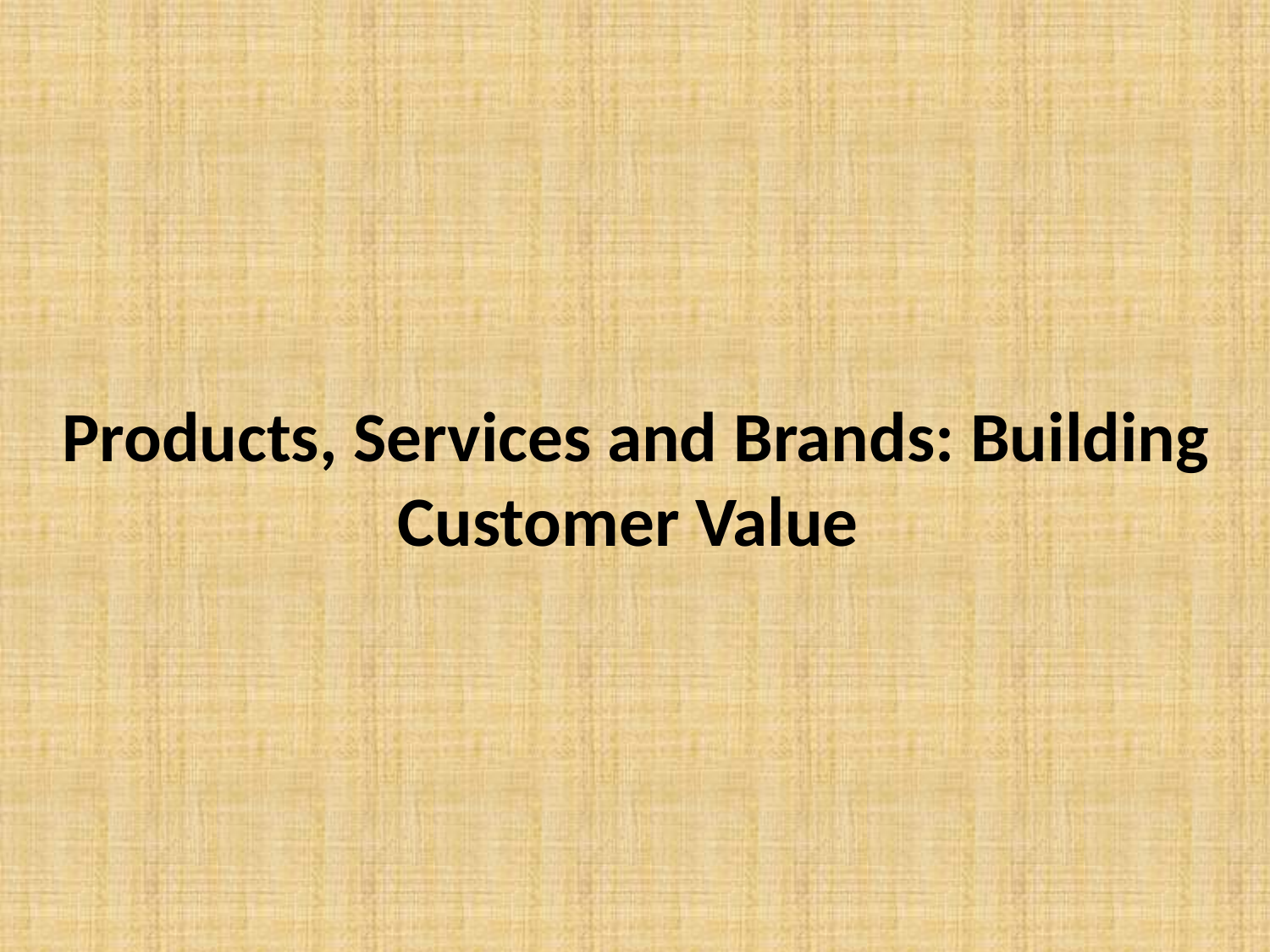

# Products, Services and Brands: Building Customer Value